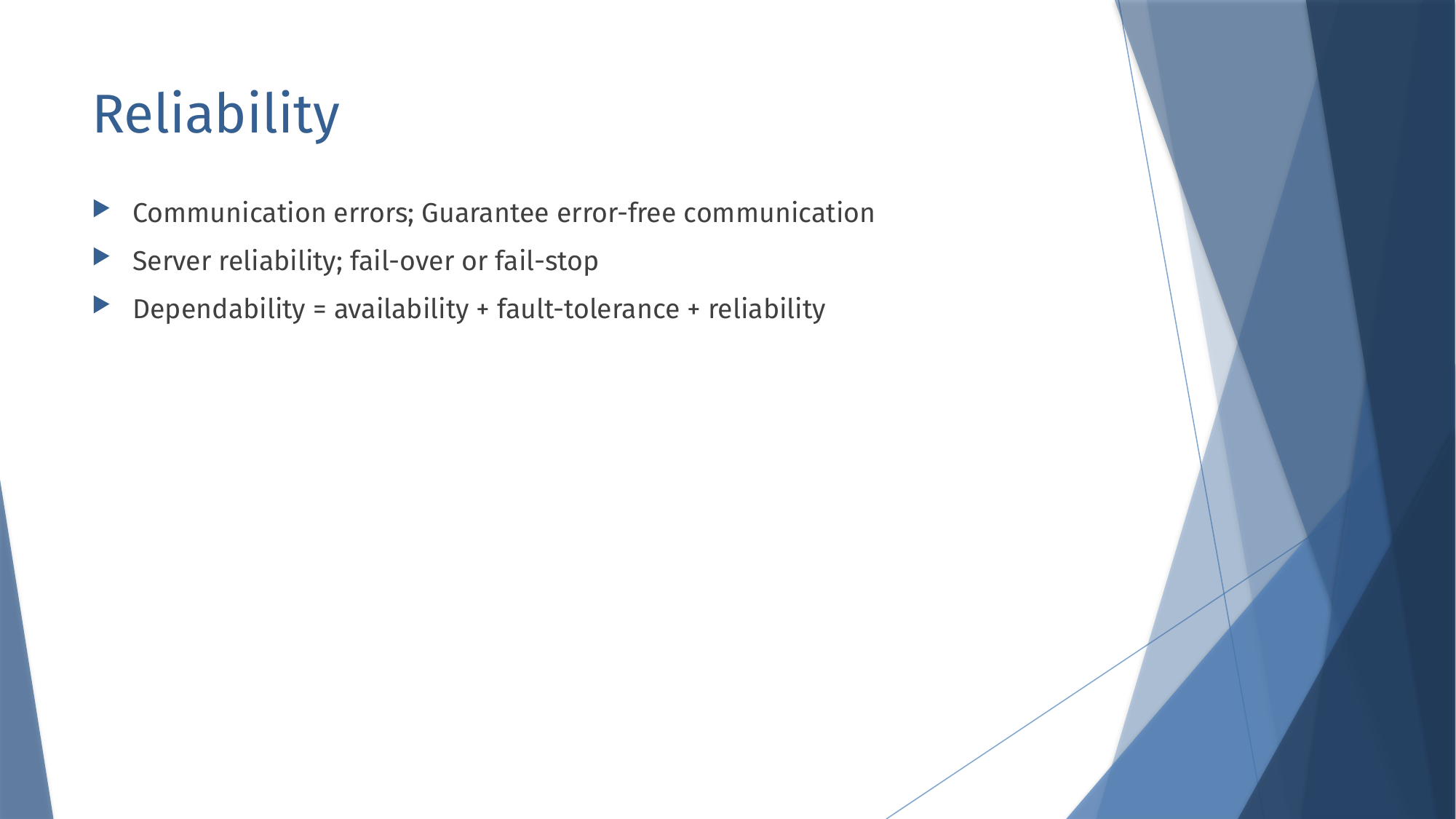

# Reliability
Communication errors; Guarantee error-free communication
Server reliability; fail-over or fail-stop
Dependability = availability + fault-tolerance + reliability